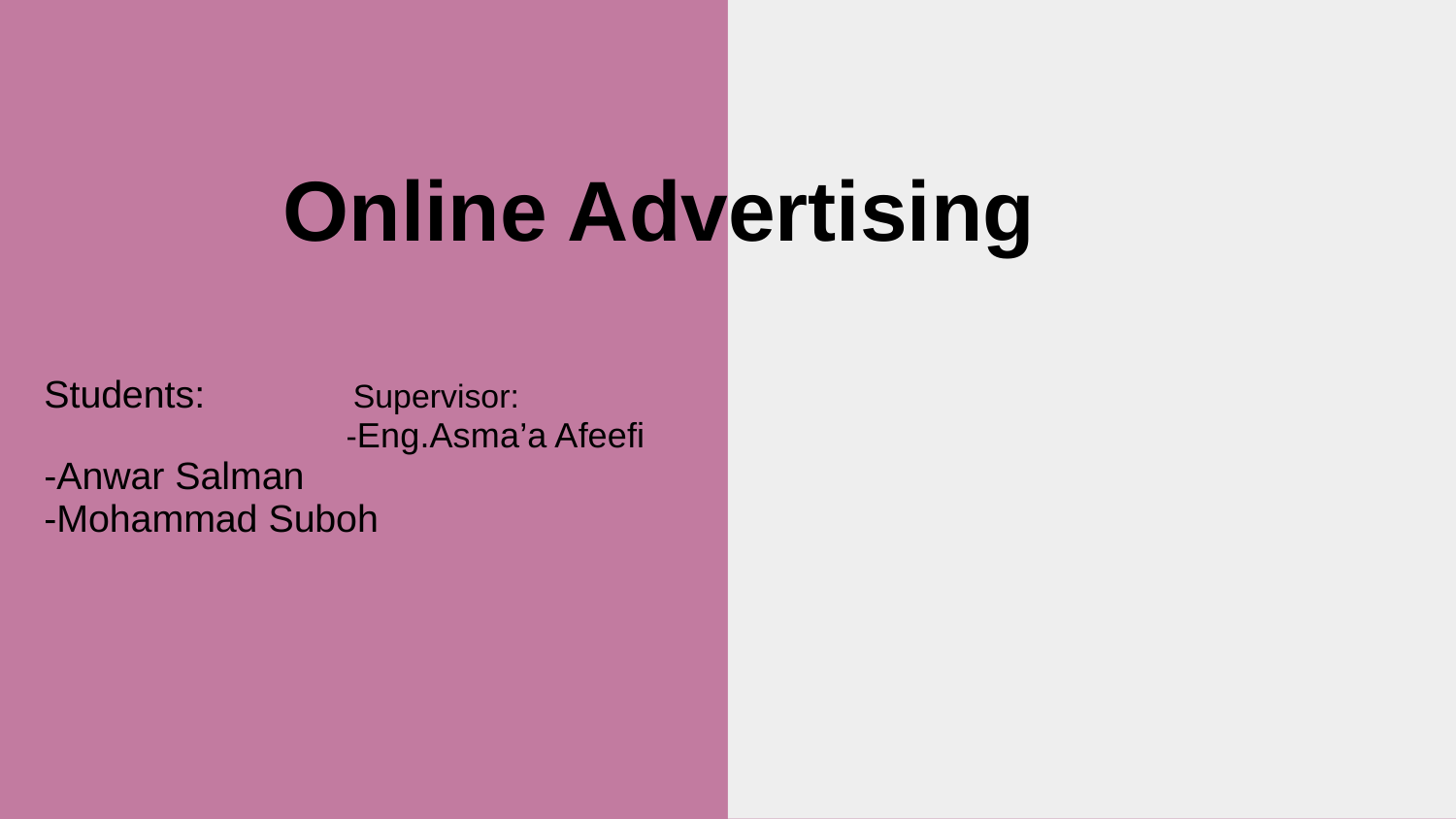

# Online Advertising
Students:              Supervisor:
                   -Eng.Asma’a Afeefi
-Anwar Salman
-Mohammad Suboh